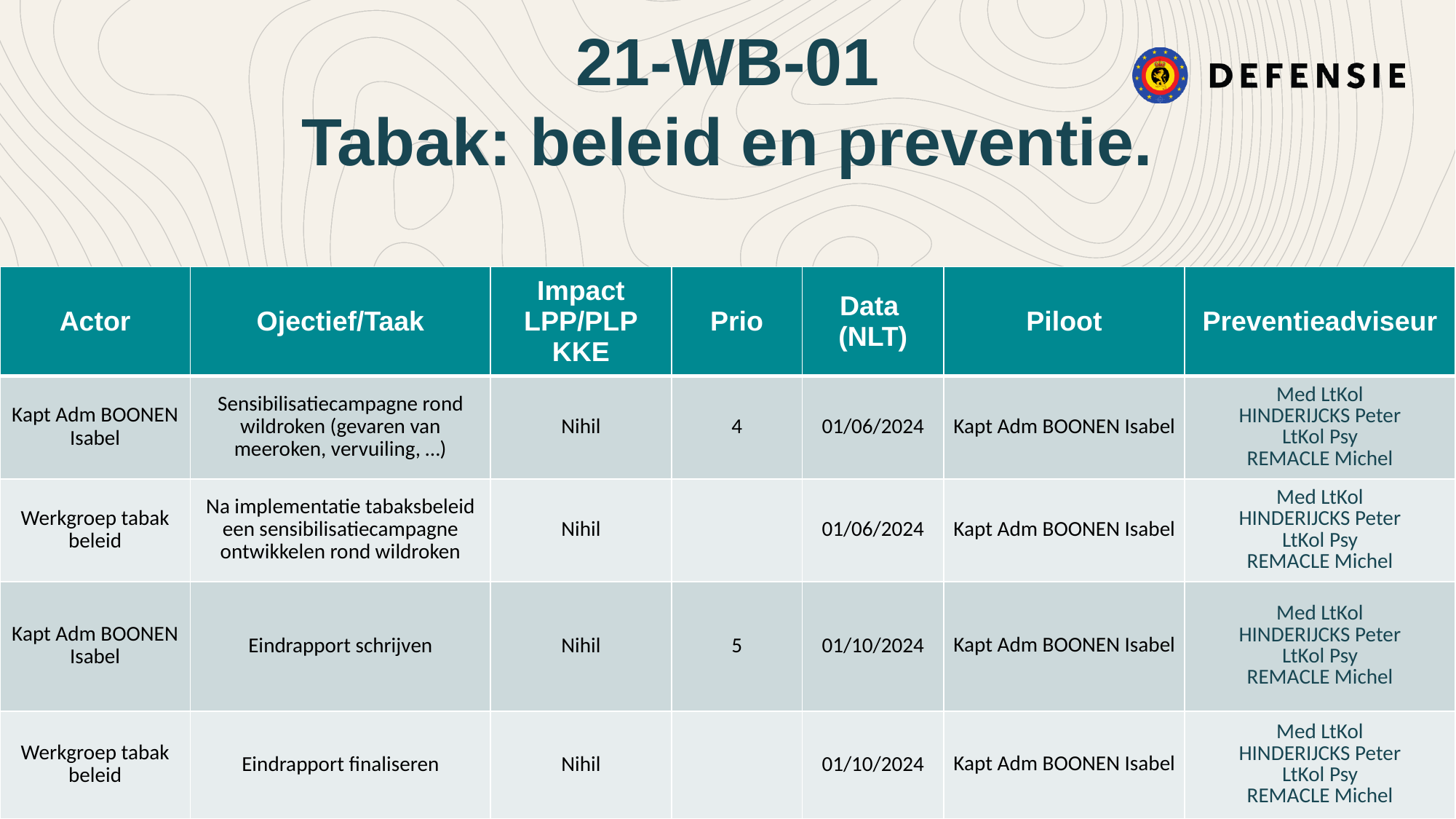

21-WB-01
Tabak: beleid en preventie.
| Actor | Ojectief/Taak | Impact LPP/PLP KKE | Prio | Data (NLT) | Piloot | Preventieadviseur |
| --- | --- | --- | --- | --- | --- | --- |
| Kapt Adm BOONEN Isabel | Sensibilisatiecampagne rond wildroken (gevaren van meeroken, vervuiling, …) | Nihil | 4 | 01/06/2024 | Kapt Adm BOONEN Isabel | Med LtKol HINDERIJCKS Peter LtKol Psy REMACLE Michel |
| Werkgroep tabak beleid | Na implementatie tabaksbeleid een sensibilisatiecampagne ontwikkelen rond wildroken | Nihil |  | 01/06/2024 | Kapt Adm BOONEN Isabel | Med LtKol HINDERIJCKS Peter LtKol Psy REMACLE Michel |
| Kapt Adm BOONEN Isabel | Eindrapport schrijven | Nihil | 5 | 01/10/2024 | Kapt Adm BOONEN Isabel | Med LtKol HINDERIJCKS Peter LtKol Psy REMACLE Michel |
| Werkgroep tabak beleid | Eindrapport finaliseren | Nihil |  | 01/10/2024 | Kapt Adm BOONEN Isabel | Med LtKol HINDERIJCKS Peter LtKol Psy REMACLE Michel |